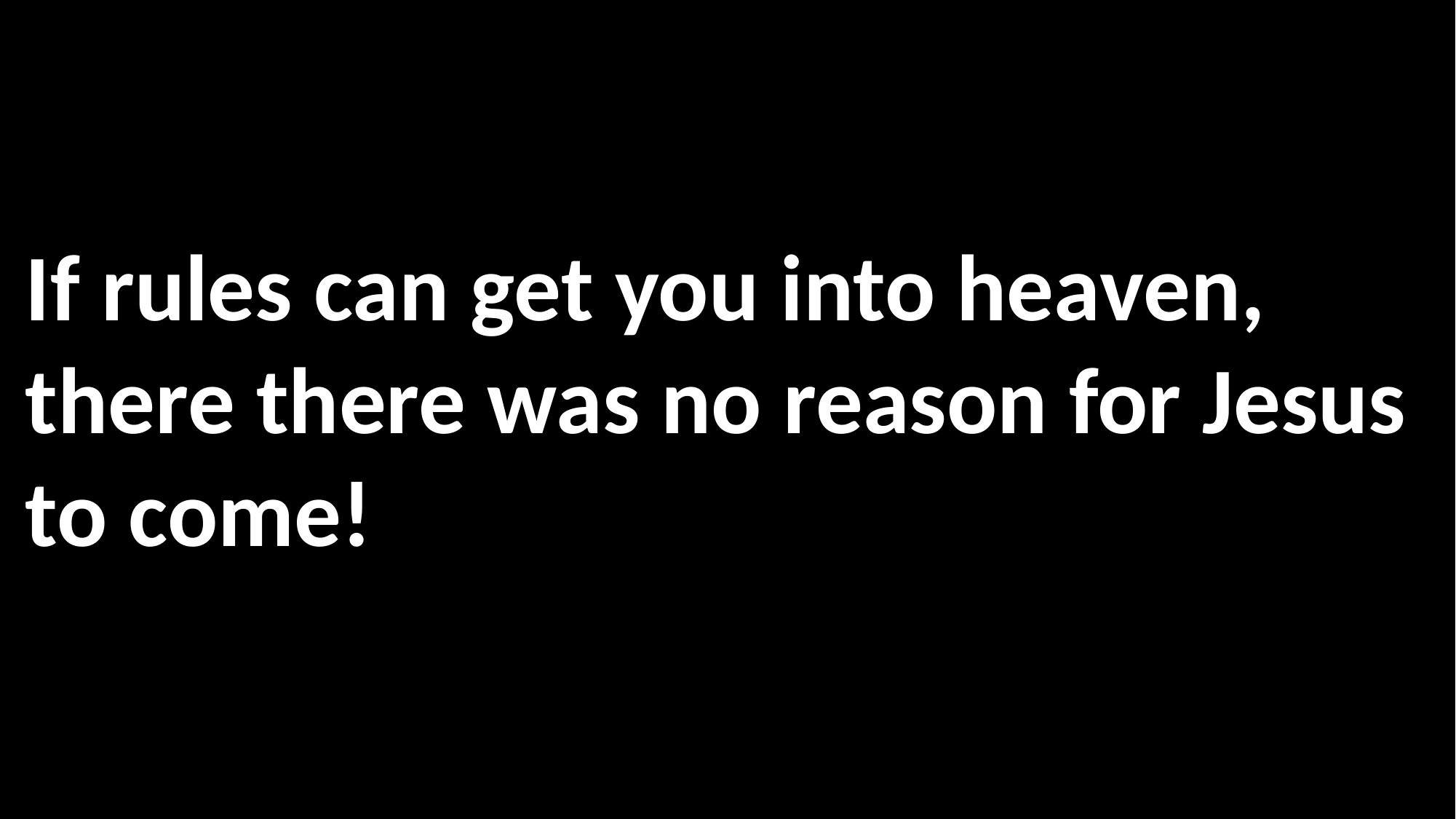

If rules can get you into heaven, there there was no reason for Jesus to come!